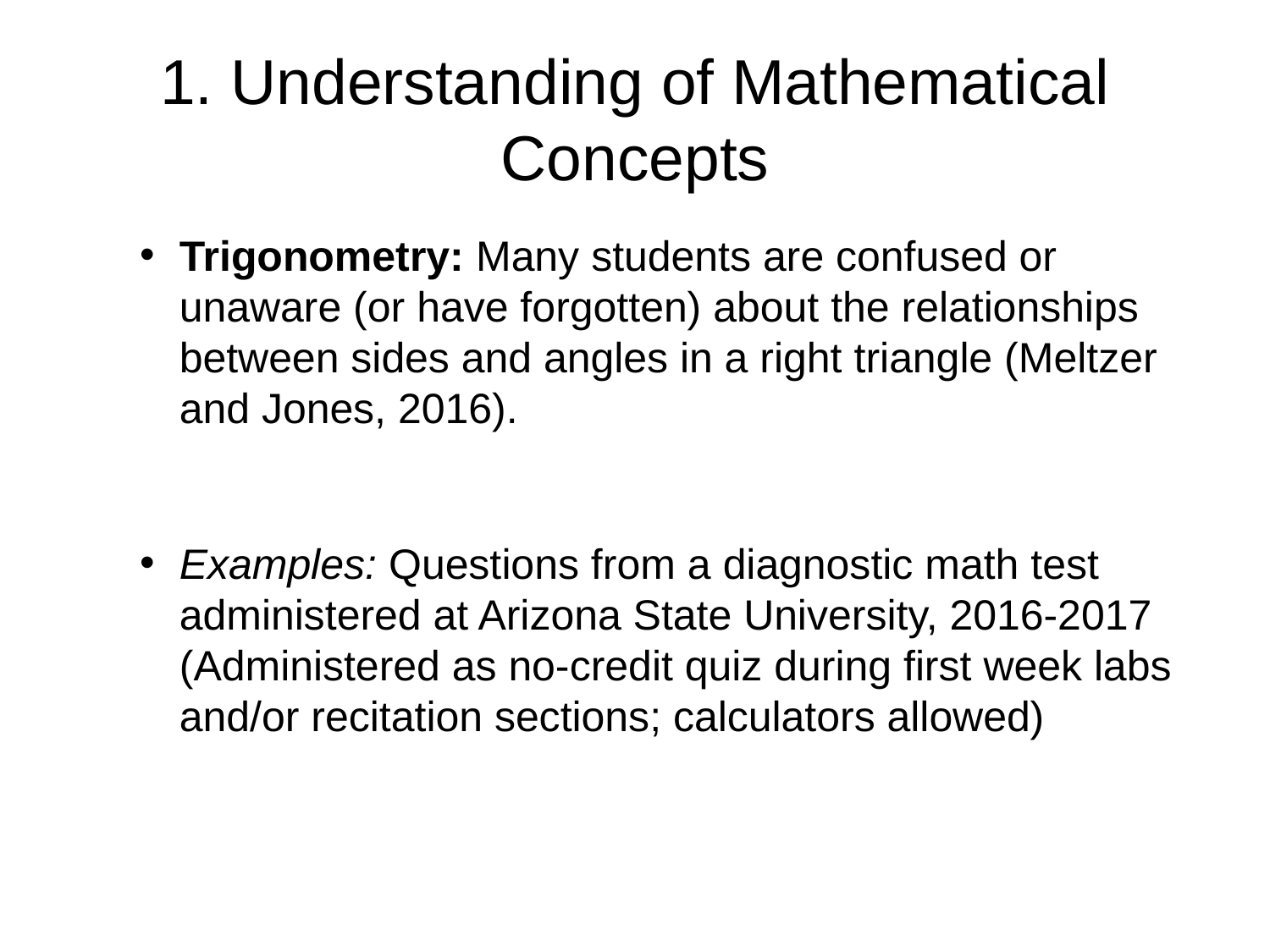

# 1. Understanding of Mathematical Concepts
Trigonometry: Many students are confused or unaware (or have forgotten) about the relationships between sides and angles in a right triangle (Meltzer and Jones, 2016).

Examples: Questions from a diagnostic math test administered at Arizona State University, 2016-2017 (Administered as no-credit quiz during first week labs and/or recitation sections; calculators allowed)